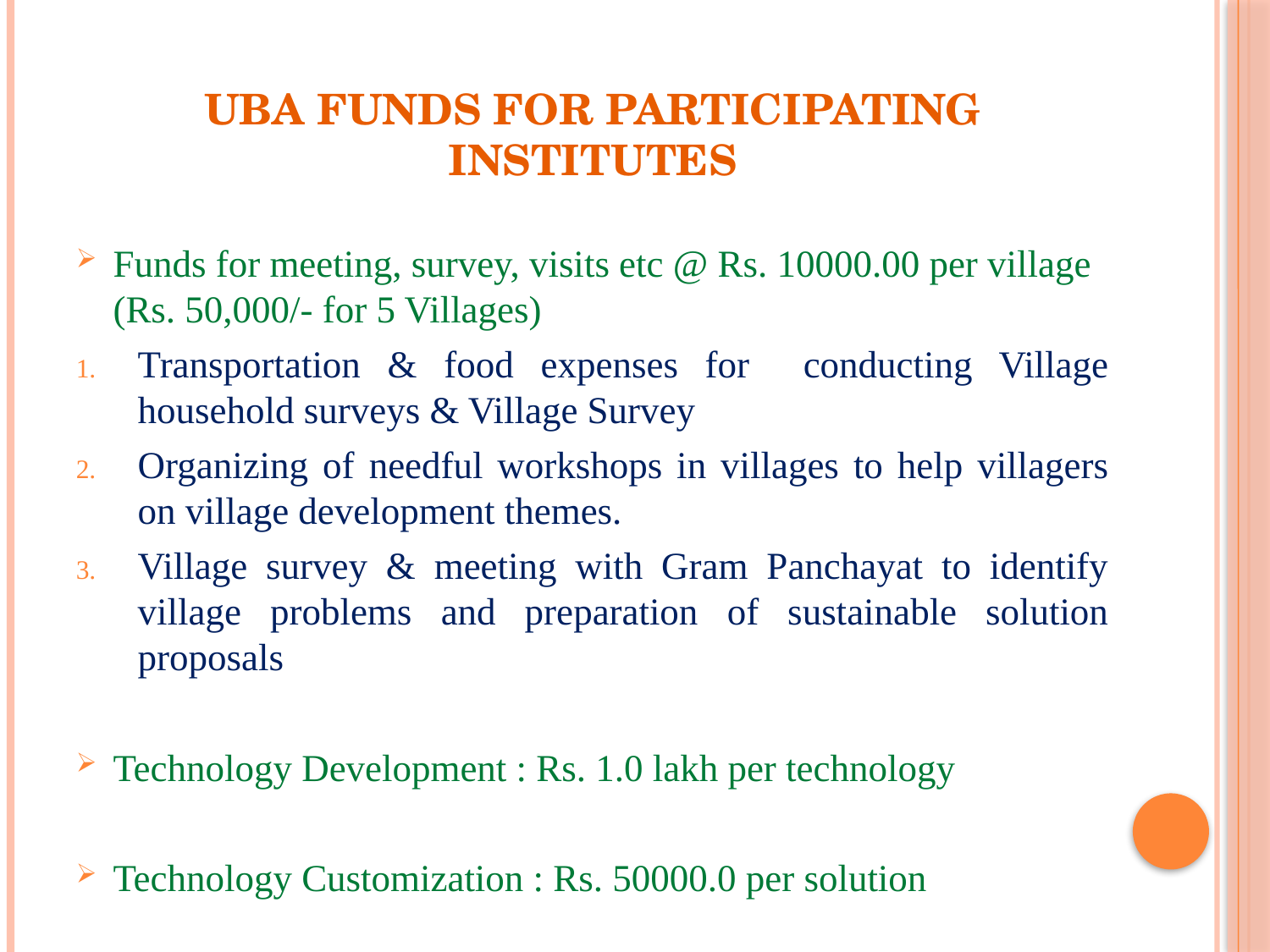

# UBA funds for Participating Institutes
Funds for meeting, survey, visits etc @ Rs. 10000.00 per village (Rs. 50,000/- for 5 Villages)
Transportation & food expenses for  conducting Village household surveys & Village Survey
Organizing of needful workshops in villages to help villagers on village development themes.
Village survey & meeting with Gram Panchayat to identify village problems and preparation of sustainable solution proposals

Technology Development : Rs. 1.0 lakh per technology

Technology Customization : Rs. 50000.0 per solution